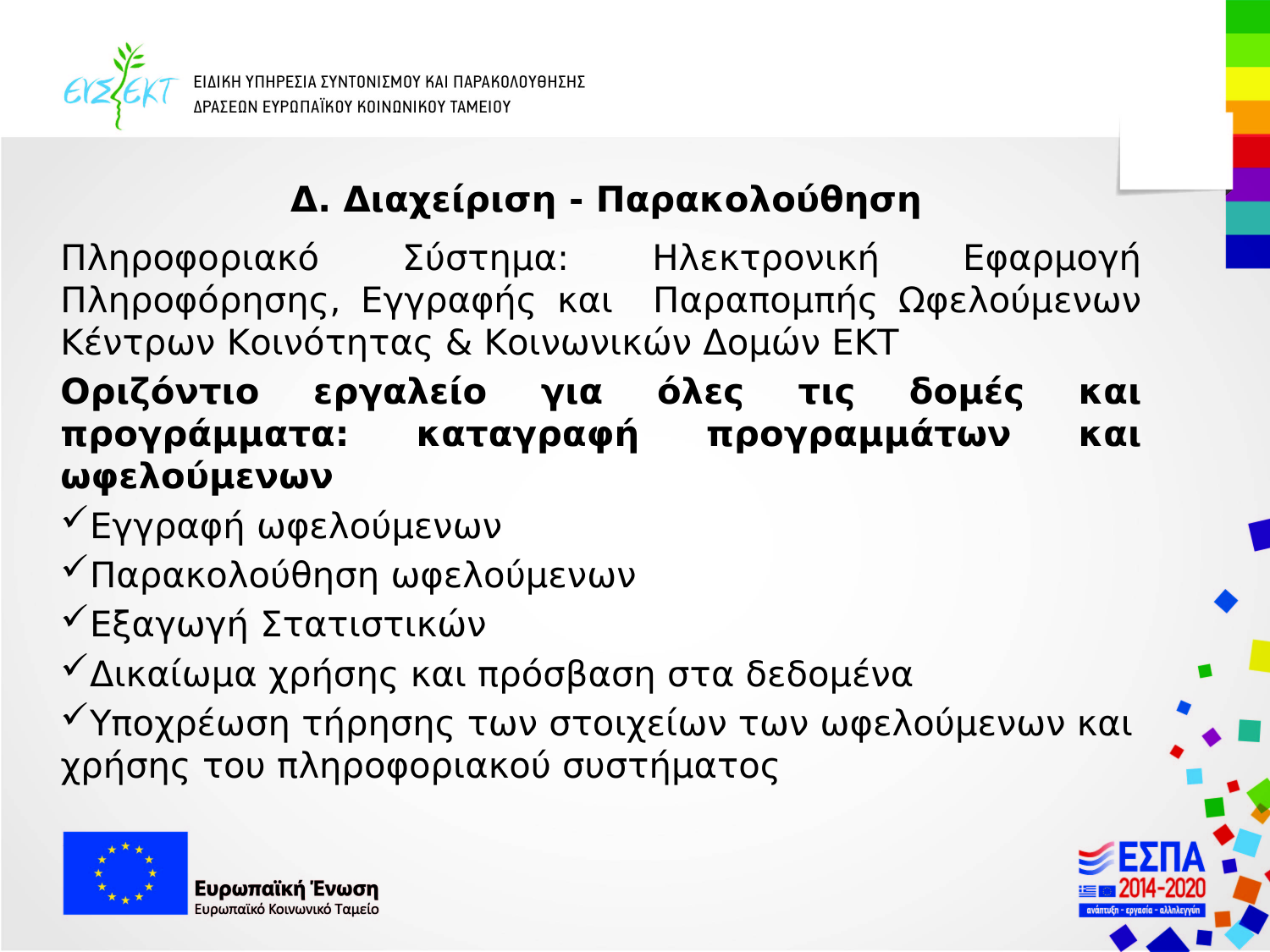

Δ. Διαχείριση - Παρακολούθηση
Πληροφοριακό Σύστημα: Ηλεκτρονική Εφαρμογή Πληροφόρησης, Εγγραφής και  Παραπομπής Ωφελούμενων Κέντρων Κοινότητας & Κοινωνικών Δομών ΕΚΤ
Οριζόντιο εργαλείο για όλες τις δομές και προγράμματα: καταγραφή προγραμμάτων και ωφελούμενων
Εγγραφή ωφελούμενων
Παρακολούθηση ωφελούμενων
Εξαγωγή Στατιστικών
Δικαίωμα χρήσης και πρόσβαση στα δεδομένα
Υποχρέωση τήρησης των στοιχείων των ωφελούμενων και χρήσης του πληροφοριακού συστήματος